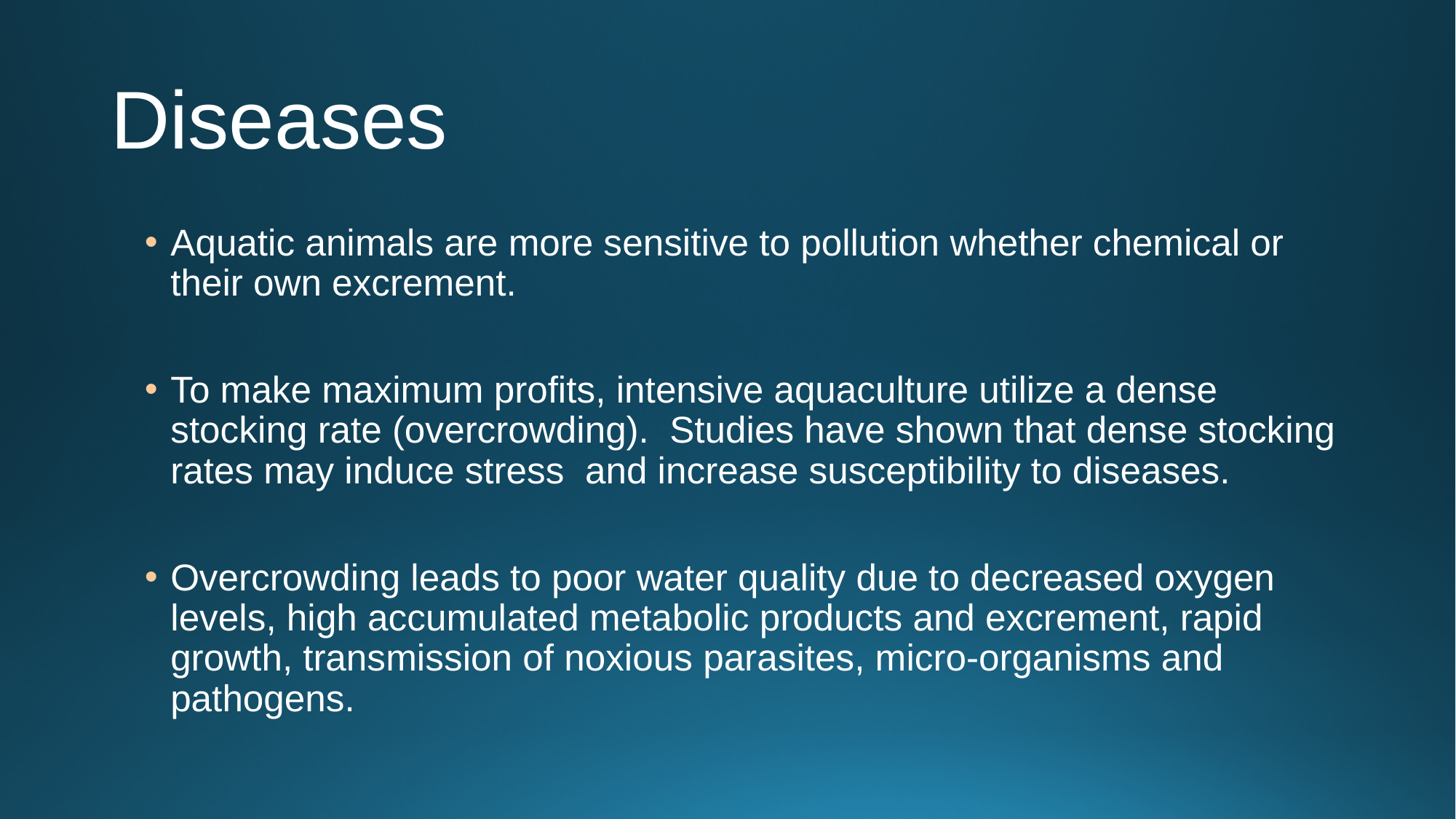

# Diseases
Aquatic animals are more sensitive to pollution whether chemical or their own excrement.

To make maximum profits, intensive aquaculture utilize a dense stocking rate (overcrowding).  Studies have shown that dense stocking rates may induce stress  and increase susceptibility to diseases.

Overcrowding leads to poor water quality due to decreased oxygen levels, high accumulated metabolic products and excrement, rapid growth, transmission of noxious parasites, micro-organisms and pathogens.